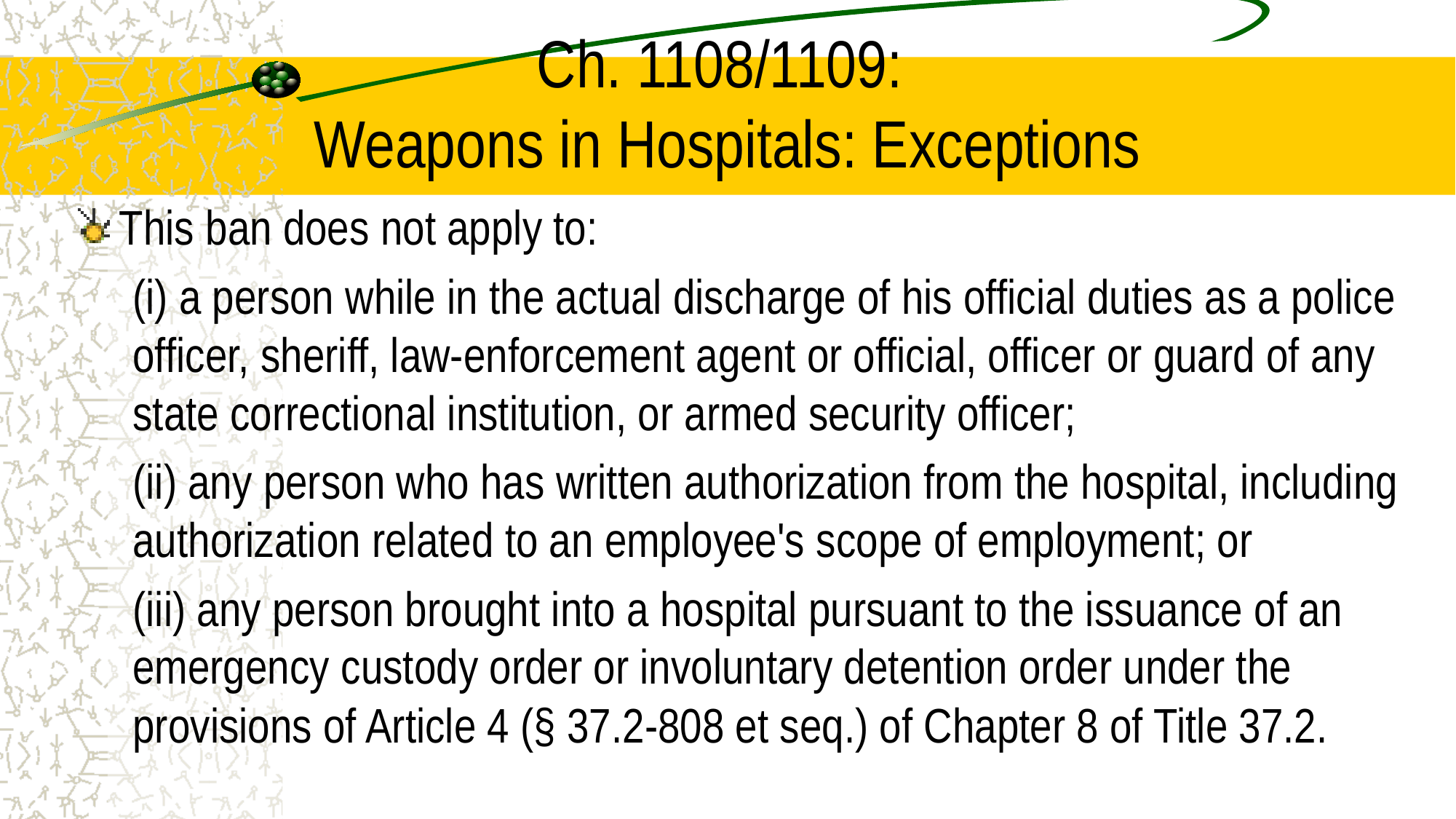

# Ch. 1108/1109: Weapons in Hospitals: Exceptions
This ban does not apply to:
(i) a person while in the actual discharge of his official duties as a police officer, sheriff, law-enforcement agent or official, officer or guard of any state correctional institution, or armed security officer;
(ii) any person who has written authorization from the hospital, including authorization related to an employee's scope of employment; or
(iii) any person brought into a hospital pursuant to the issuance of an emergency custody order or involuntary detention order under the provisions of Article 4 (§ 37.2-808 et seq.) of Chapter 8 of Title 37.2.